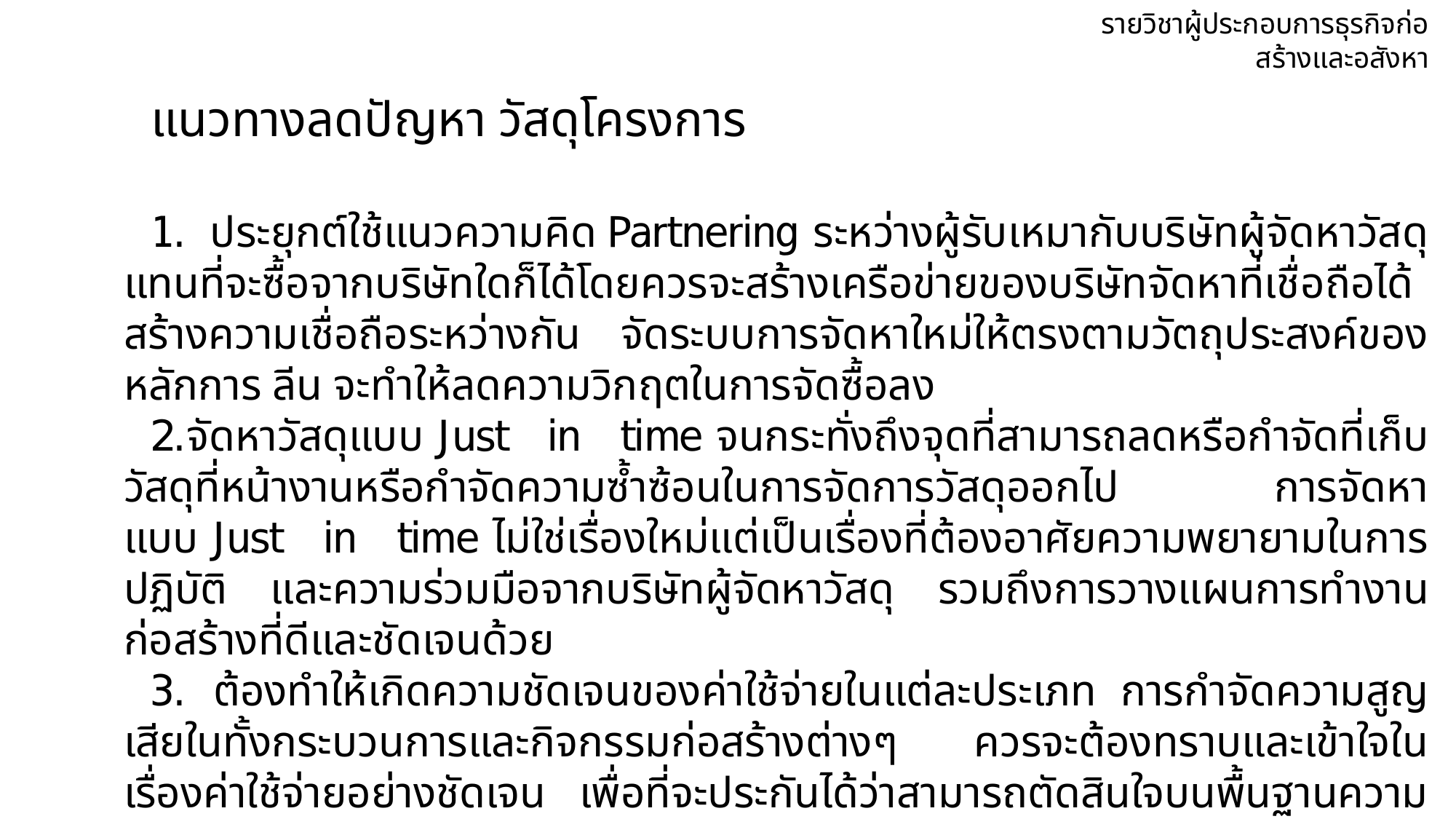

รายวิชาผู้ประกอบการธุรกิจก่อสร้างและอสังหา
แนวทางลดปัญหา วัสดุโครงการ

1. ประยุกต์ใช้แนวความคิด Partnering ระหว่างผู้รับเหมากับบริษัทผู้จัดหาวัสดุ แทนที่จะซื้อจากบริษัทใดก็ได้โดยควรจะสร้างเครือข่ายของบริษัทจัดหาที่เชื่อถือได้ สร้างความเชื่อถือระหว่างกัน จัดระบบการจัดหาใหม่ให้ตรงตามวัตถุประสงค์ของหลักการ ลีน จะทำให้ลดความวิกฤตในการจัดซื้อลง
2.จัดหาวัสดุแบบ Just in time จนกระทั่งถึงจุดที่สามารถลดหรือกำจัดที่เก็บวัสดุที่หน้างานหรือกำจัดความซ้ำซ้อนในการจัดการวัสดุออกไป การจัดหาแบบ Just in time ไม่ใช่เรื่องใหม่แต่เป็นเรื่องที่ต้องอาศัยความพยายามในการปฏิบัติ และความร่วมมือจากบริษัทผู้จัดหาวัสดุ รวมถึงการวางแผนการทำงานก่อสร้างที่ดีและชัดเจนด้วย
3. ต้องทำให้เกิดความชัดเจนของค่าใช้จ่ายในแต่ละประเภท การกำจัดความสูญเสียในทั้งกระบวนการและกิจกรรมก่อสร้างต่างๆ ควรจะต้องทราบและเข้าใจในเรื่องค่าใช้จ่ายอย่างชัดเจน เพื่อที่จะประกันได้ว่าสามารถตัดสินใจบนพื้นฐานความต้องการของลูกค้าได้